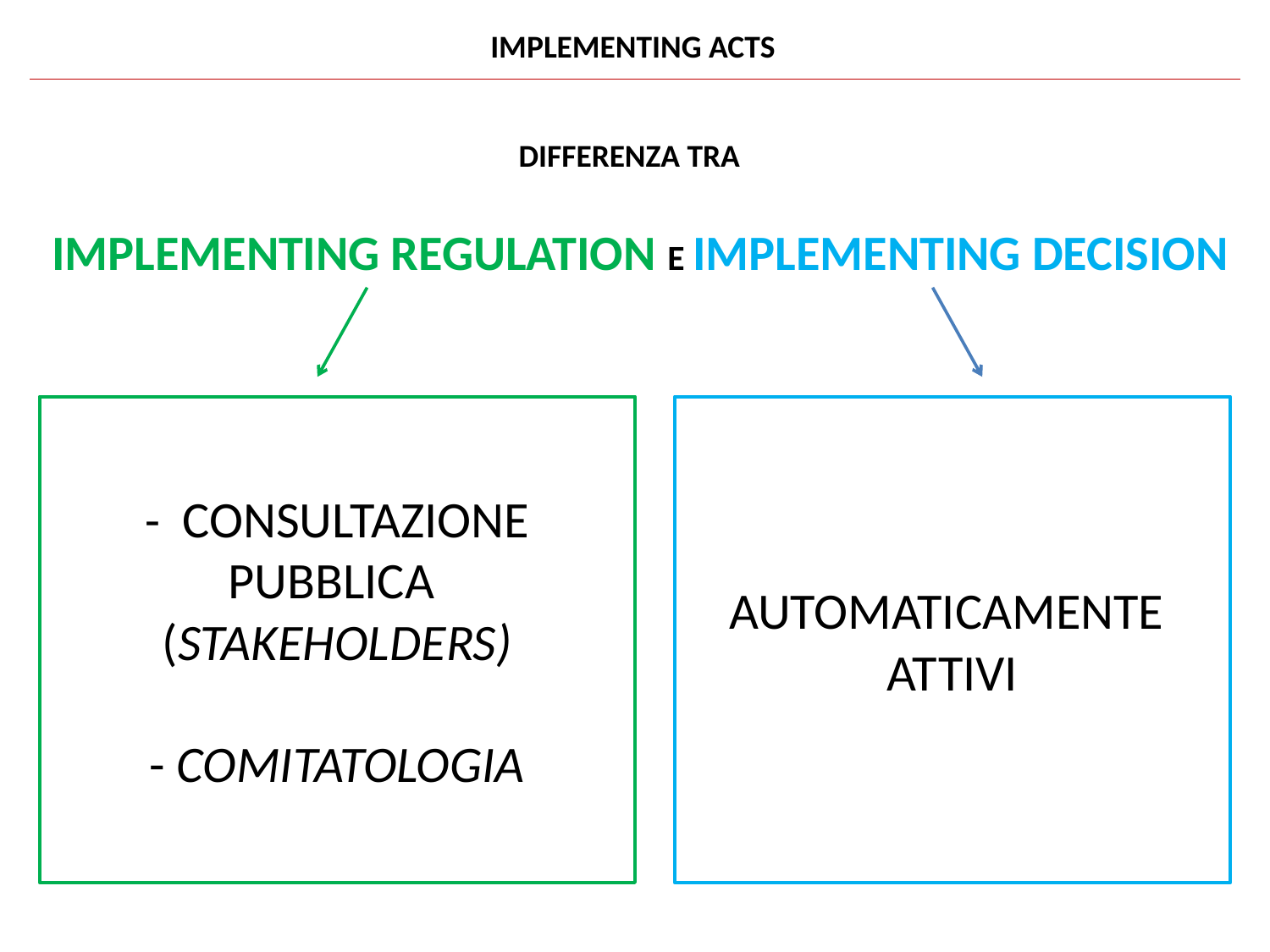

IMPLEMENTING ACTS
DIFFERENZA TRA
 IMPLEMENTING REGULATION E IMPLEMENTING DECISION
-  CONSULTAZIONE PUBBLICA
(STAKEHOLDERS)
- COMITATOLOGIA
AUTOMATICAMENTE  ATTIVI